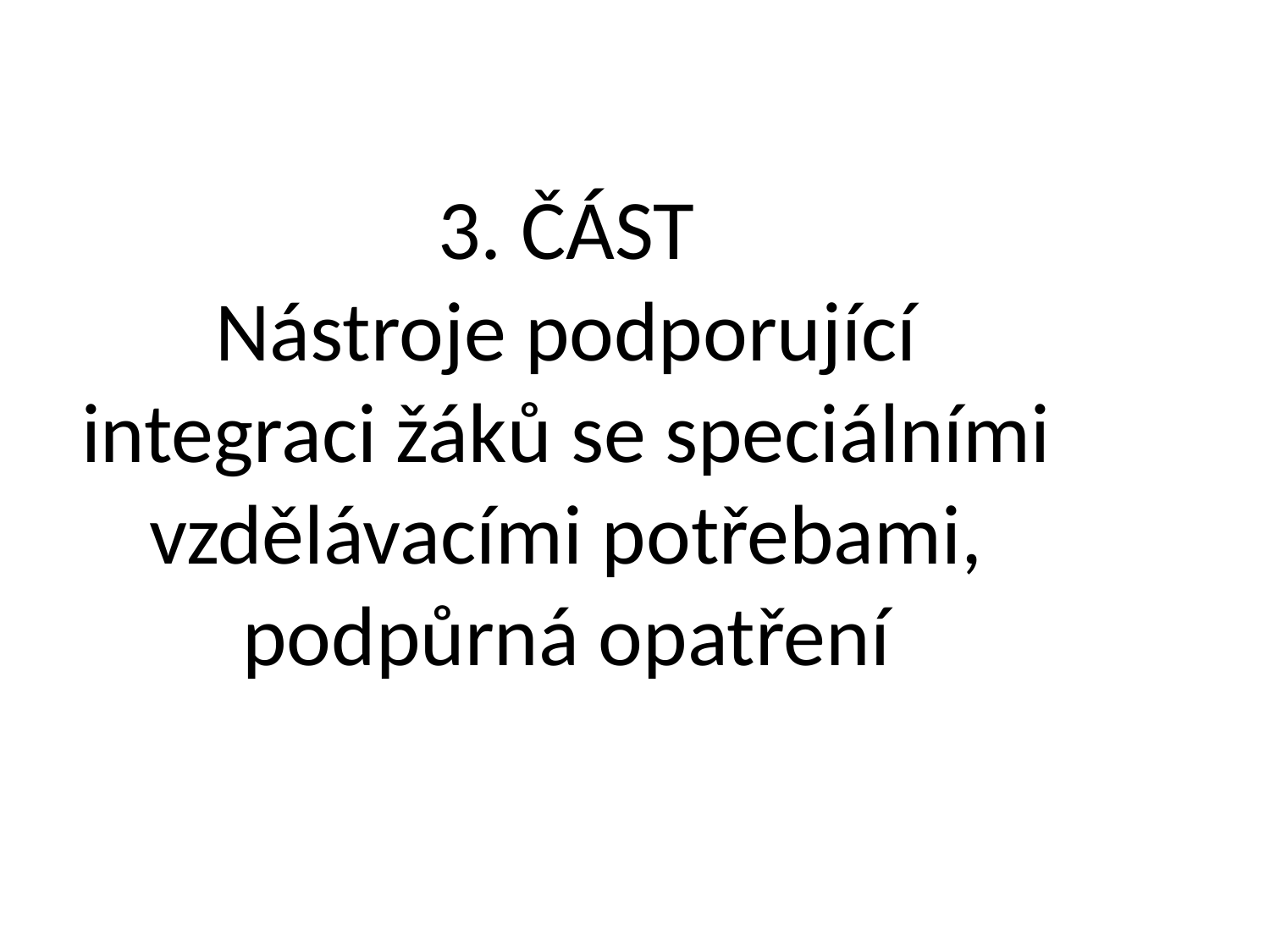

# 3. ČÁST Nástroje podporující integraci žáků se speciálními vzdělávacími potřebami, podpůrná opatření